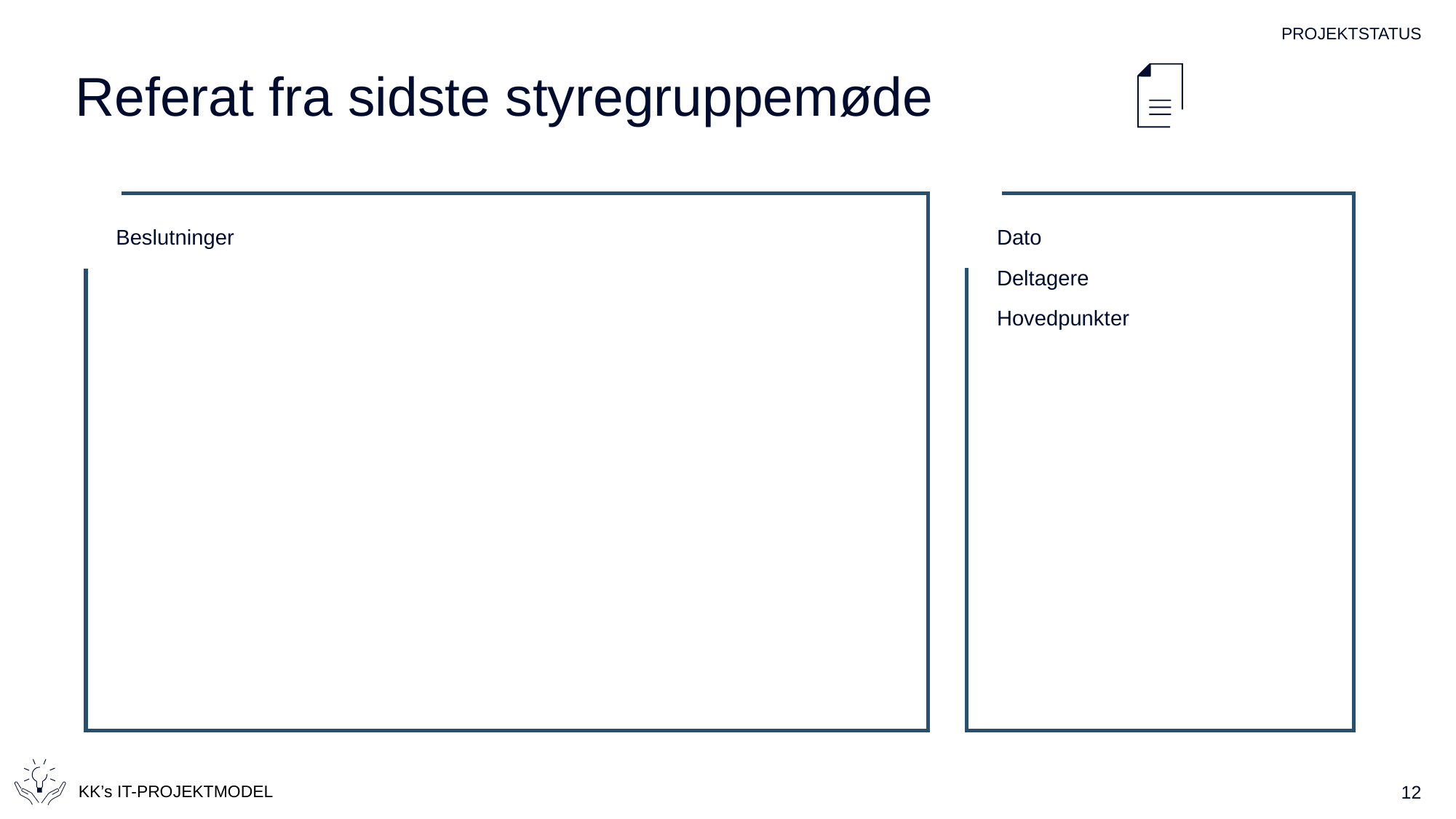

# Referat fra sidste styregruppemøde

Beslutninger
Dato
Deltagere
Hovedpunkter

12